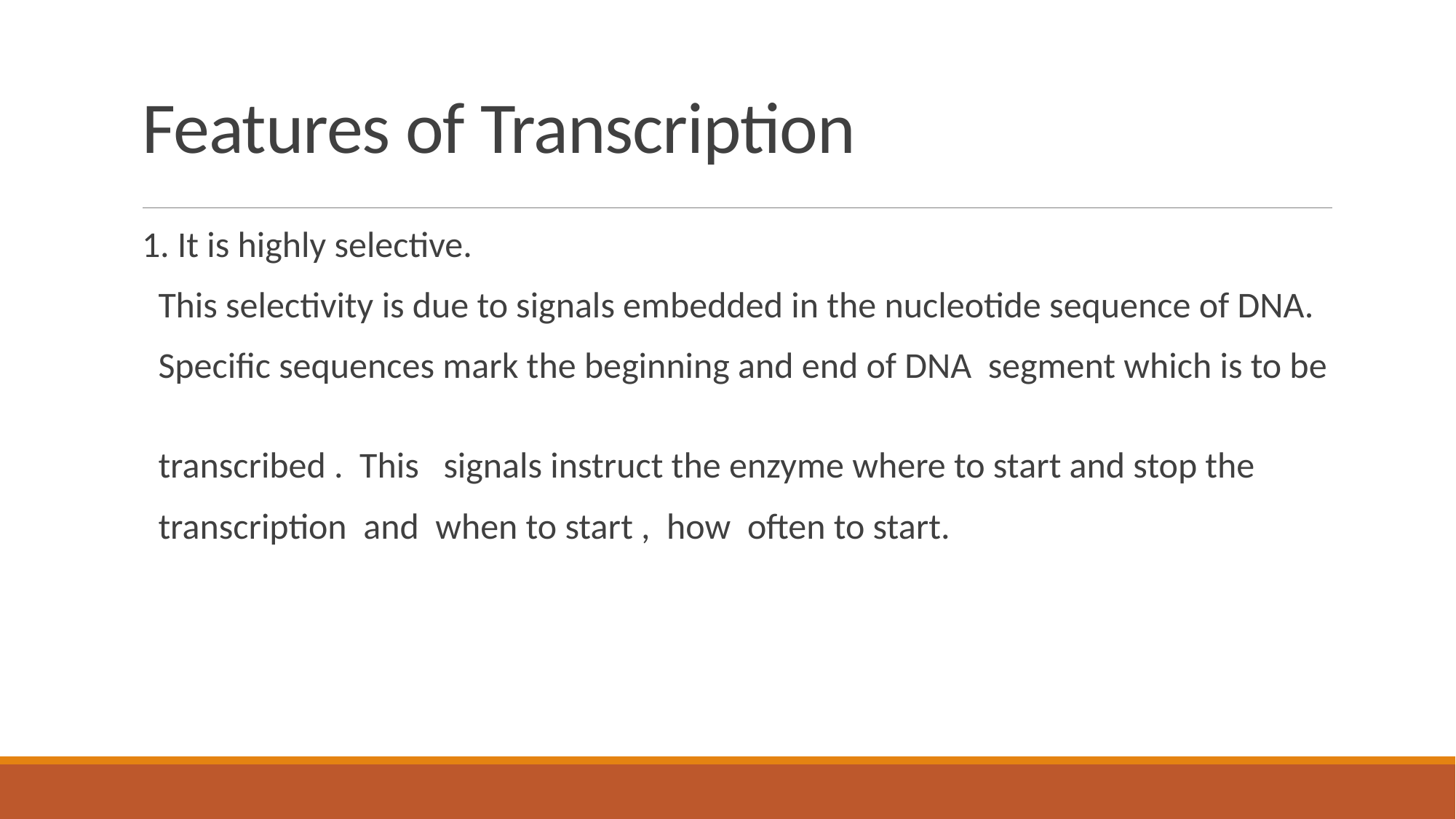

# Features of Transcription
1. It is highly selective.
  This selectivity is due to signals embedded in the nucleotide sequence of DNA.
  Specific sequences mark the beginning and end of DNA  segment which is to be
  transcribed .  This   signals instruct the enzyme where to start and stop the
  transcription  and  when to start ,  how  often to start.